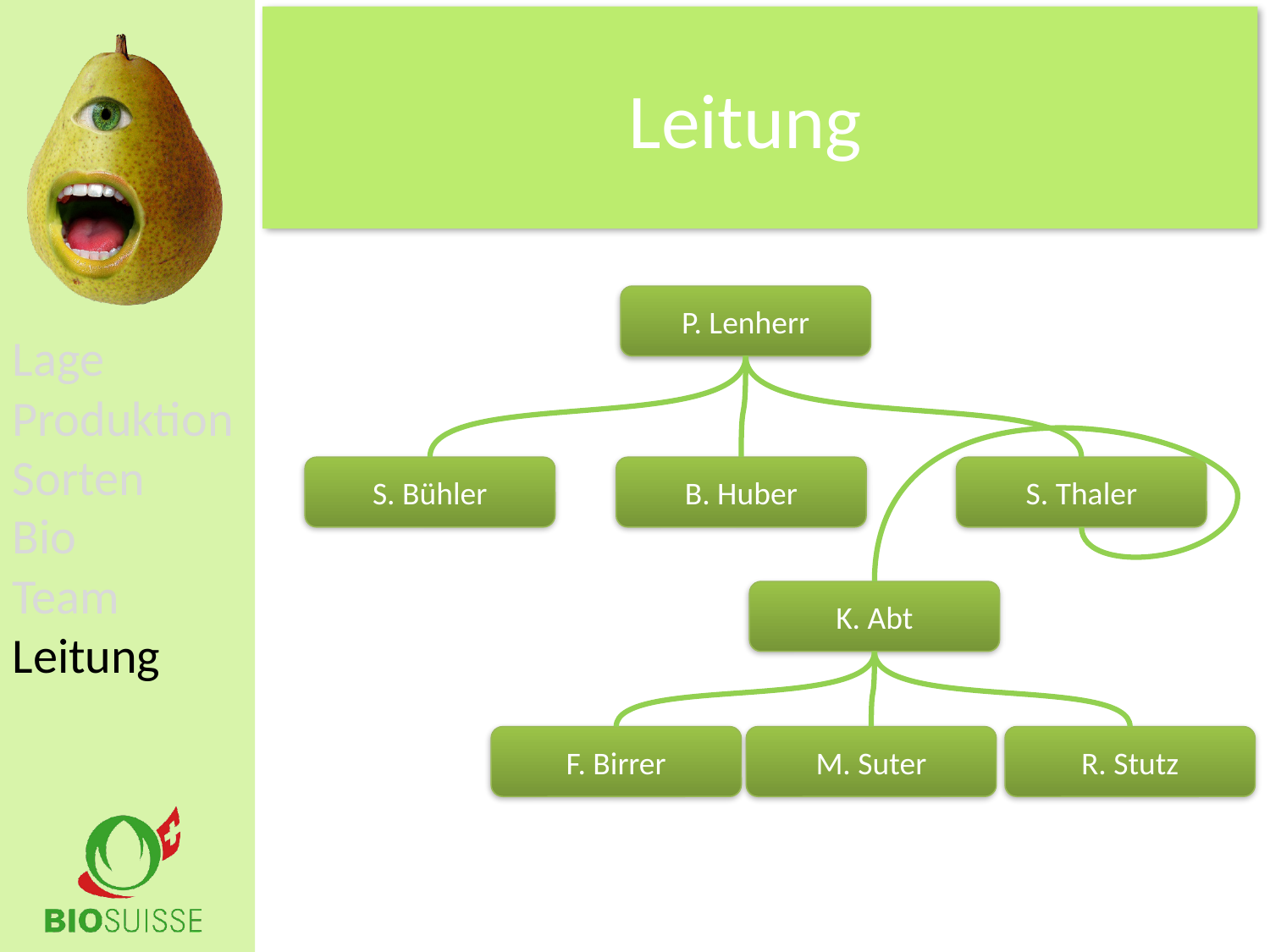

# Leitung
P. Lenherr
Lage
Produktion
Sorten
Bio
Team
Leitung
S. Bühler
B. Huber
S. Thaler
K. Abt
F. Birrer
M. Suter
R. Stutz